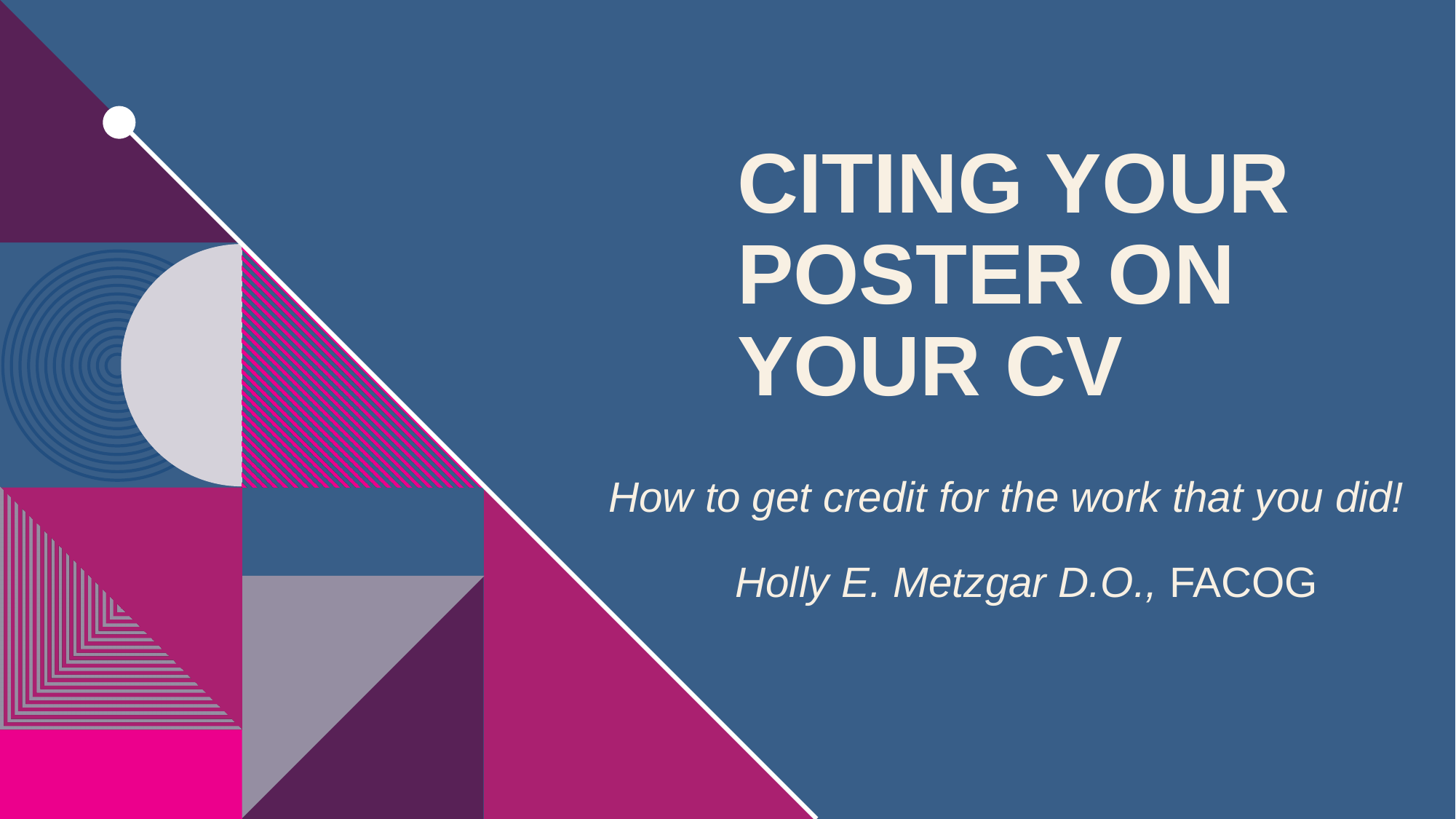

# Citing your poster on your cv

How to get credit for the work that you did!

Holly E. Metzgar D.O., FACOG